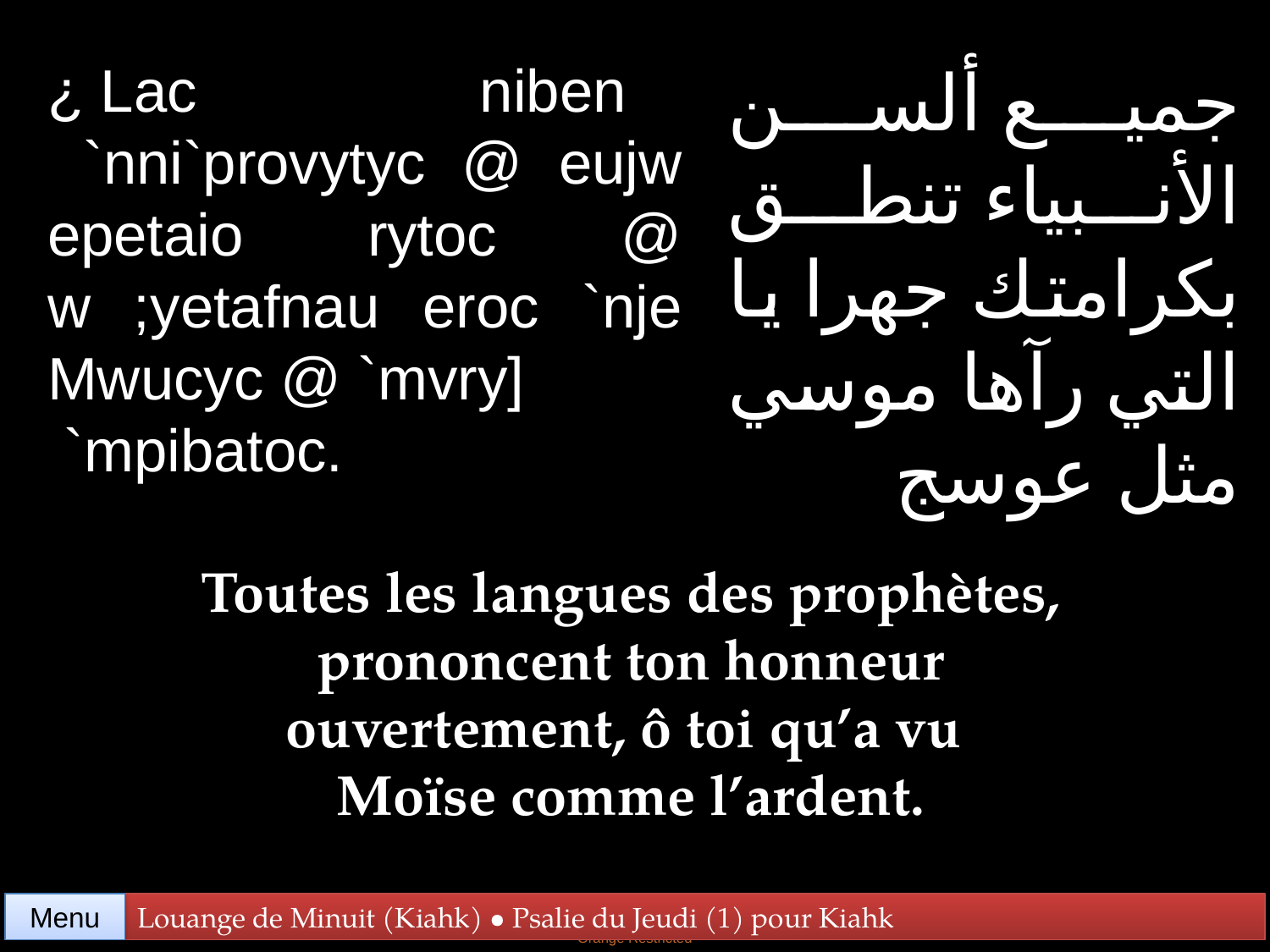

¿ Lac                 niben
 `nni`provytyc @ eujw epetaio rytoc @ w ;yetafnau eroc `nje Mwucyc @ `mvry]
 `mpibatoc.
جميع ألسن الأنبياء تنطق بكرامتك جهرا يا التي رآها موسي مثل عوسج
Toutes les langues des prophètes, prononcent ton honneur ouvertement, ô toi qu’a vu
Moïse comme l’ardent.
Menu
Louange de Minuit (Kiahk) • Psalie du Jeudi (1) pour Kiahk